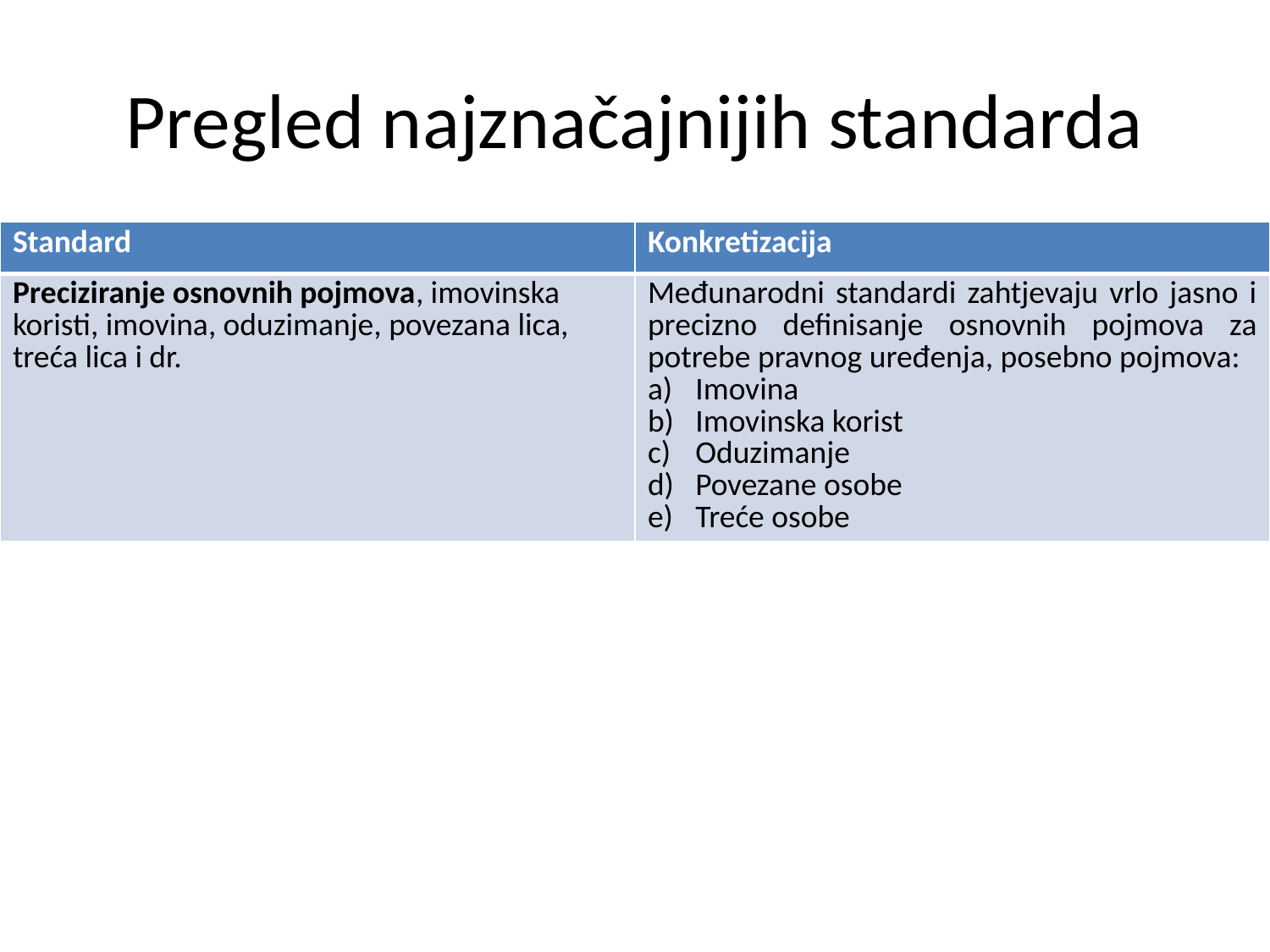

# Pregled najznačajnijih standarda
| Standard | Konkretizacija |
| --- | --- |
| Preciziranje osnovnih pojmova, imovinska koristi, imovina, oduzimanje, povezana lica, treća lica i dr. | Međunarodni standardi zahtjevaju vrlo jasno i precizno definisanje osnovnih pojmova za potrebe pravnog uređenja, posebno pojmova: Imovina Imovinska korist Oduzimanje Povezane osobe Treće osobe |